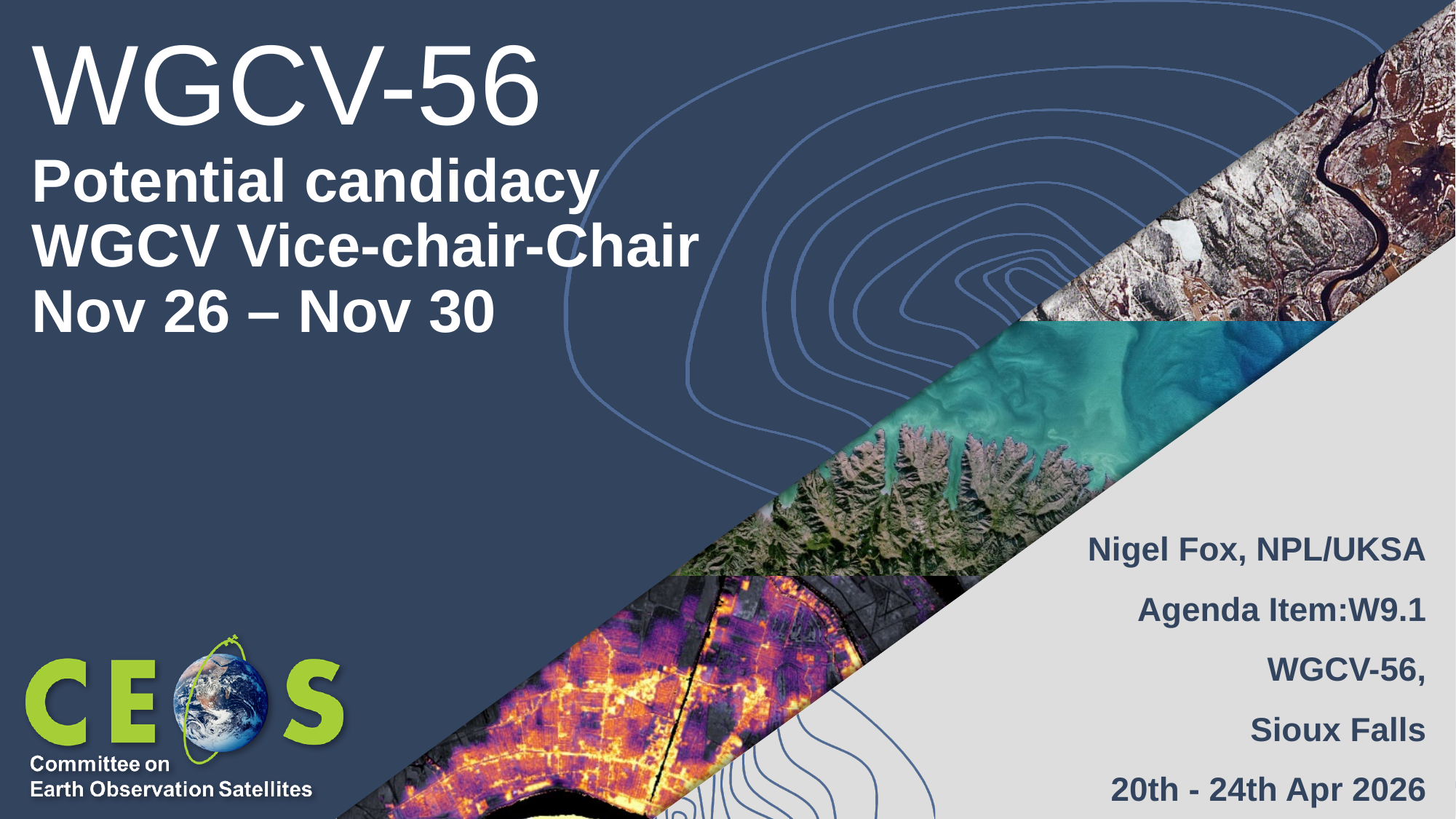

# WGCV-56
Potential candidacy
WGCV Vice-chair-Chair
Nov 26 – Nov 30
Nigel Fox, NPL/UKSA
Agenda Item:W9.1
WGCV-56,
Sioux Falls
20th - 24th Apr 2026